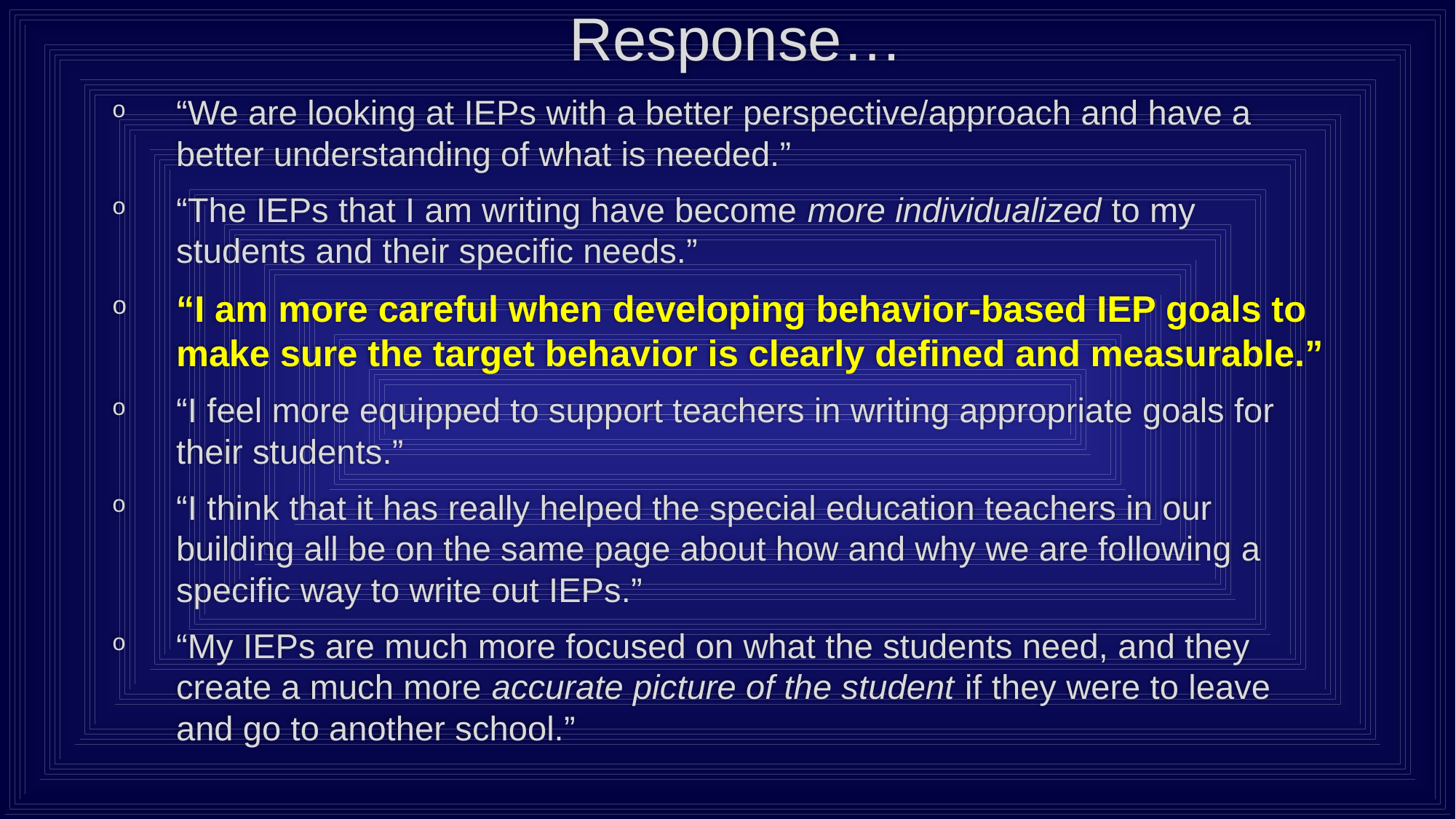

# Response…
“We are looking at IEPs with a better perspective/approach and have a better understanding of what is needed.”
“The IEPs that I am writing have become more individualized to my students and their specific needs.”
“I am more careful when developing behavior-based IEP goals to make sure the target behavior is clearly defined and measurable.”
“I feel more equipped to support teachers in writing appropriate goals for their students.”
“I think that it has really helped the special education teachers in our building all be on the same page about how and why we are following a specific way to write out IEPs.”
“My IEPs are much more focused on what the students need, and they create a much more accurate picture of the student if they were to leave and go to another school.”